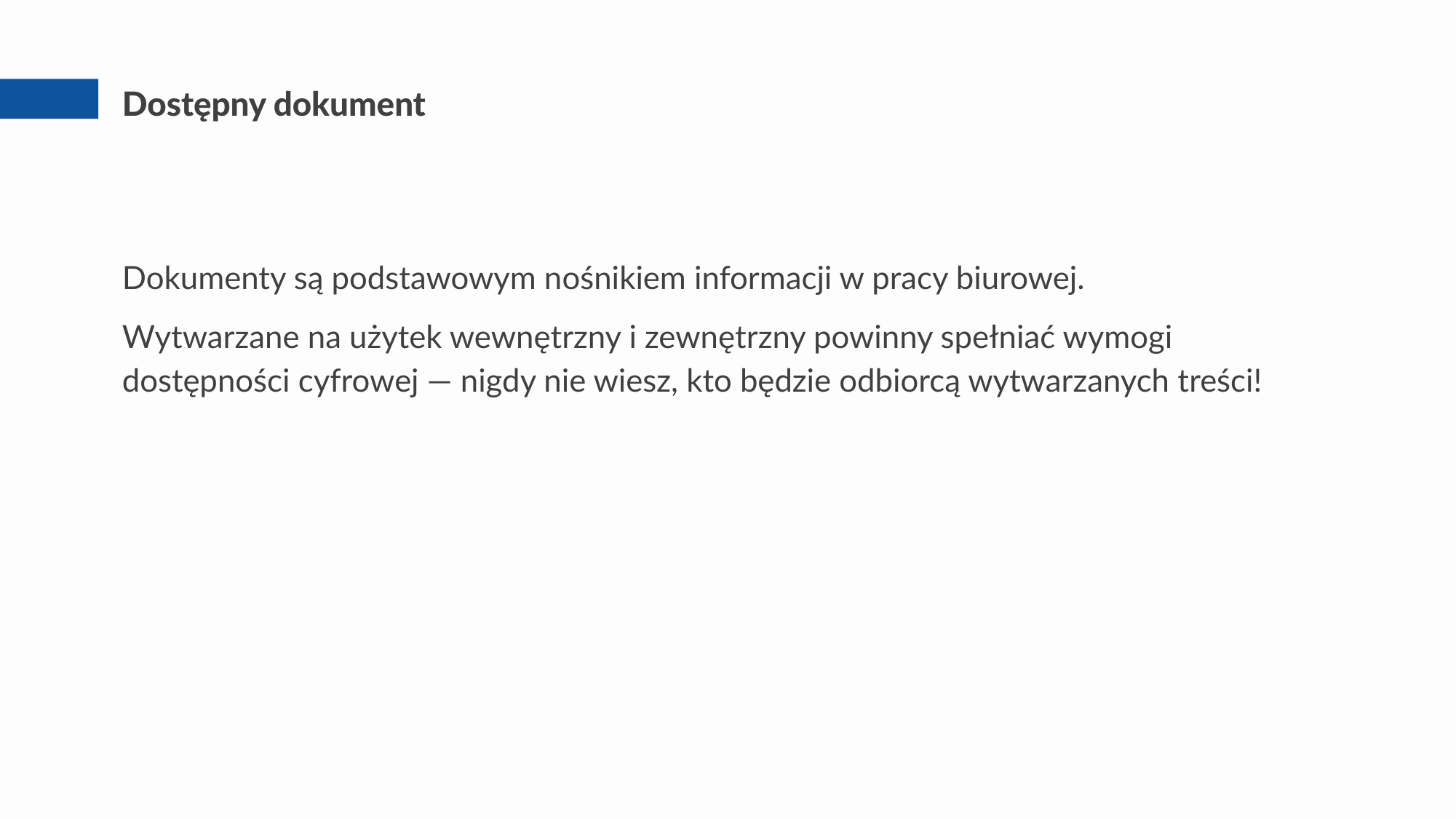

# Dostępny dokument
Dokumenty są podstawowym nośnikiem informacji w pracy biurowej.
Wytwarzane na użytek wewnętrzny i zewnętrzny powinny spełniać wymogi dostępności cyfrowej — nigdy nie wiesz, kto będzie odbiorcą wytwarzanych treści!